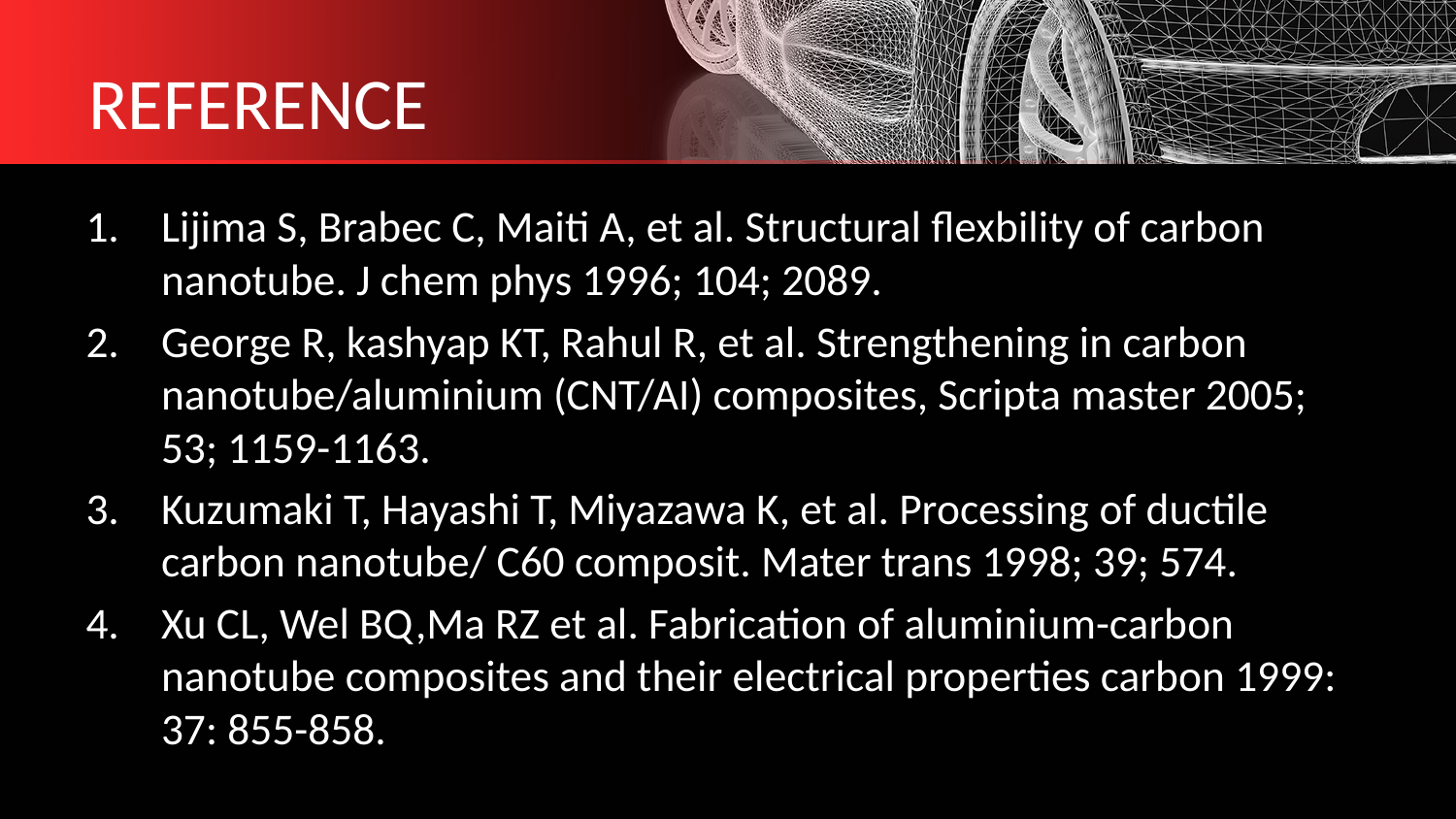

# REFERENCE
Lijima S, Brabec C, Maiti A, et al. Structural flexbility of carbon nanotube. J chem phys 1996; 104; 2089.
George R, kashyap KT, Rahul R, et al. Strengthening in carbon nanotube/aluminium (CNT/AI) composites, Scripta master 2005; 53; 1159-1163.
Kuzumaki T, Hayashi T, Miyazawa K, et al. Processing of ductile carbon nanotube/ C60 composit. Mater trans 1998; 39; 574.
Xu CL, Wel BQ,Ma RZ et al. Fabrication of aluminium-carbon nanotube composites and their electrical properties carbon 1999: 37: 855-858.